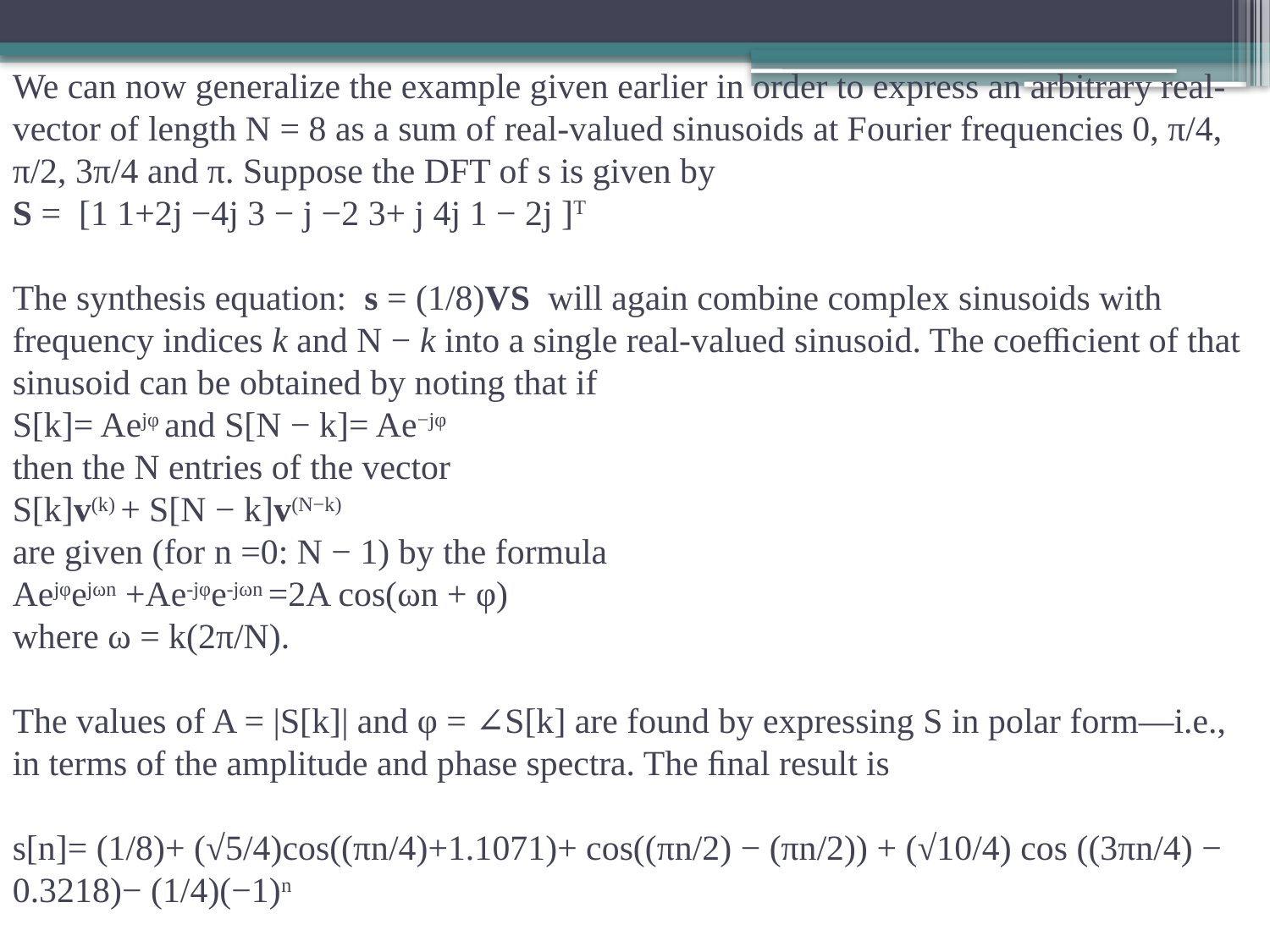

# We can now generalize the example given earlier in order to express an arbitrary real-vector of length N = 8 as a sum of real-valued sinusoids at Fourier frequencies 0, π/4, π/2, 3π/4 and π. Suppose the DFT of s is given by S =  [1 1+2j −4j 3 − j −2 3+ j 4j 1 − 2j ]T The synthesis equation:  s = (1/8)VS  will again combine complex sinusoids with frequency indices k and N − k into a single real-valued sinusoid. The coeﬃcient of that sinusoid can be obtained by noting that if S[k]= Aejφ and S[N − k]= Ae−jφ then the N entries of the vector S[k]v(k) + S[N − k]v(N−k) are given (for n =0: N − 1) by the formula Aejφejωn +Ae-jφe-jωn =2A cos(ωn + φ) where ω = k(2π/N). The values of A = |S[k]| and φ = ∠S[k] are found by expressing S in polar form—i.e., in terms of the amplitude and phase spectra. The ﬁnal result is s[n]= (1/8)+ (√5/4)cos((πn/4)+1.1071)+ cos((πn/2) − (πn/2)) + (√10/4) cos ((3πn/4) − 0.3218)− (1/4)(−1)n